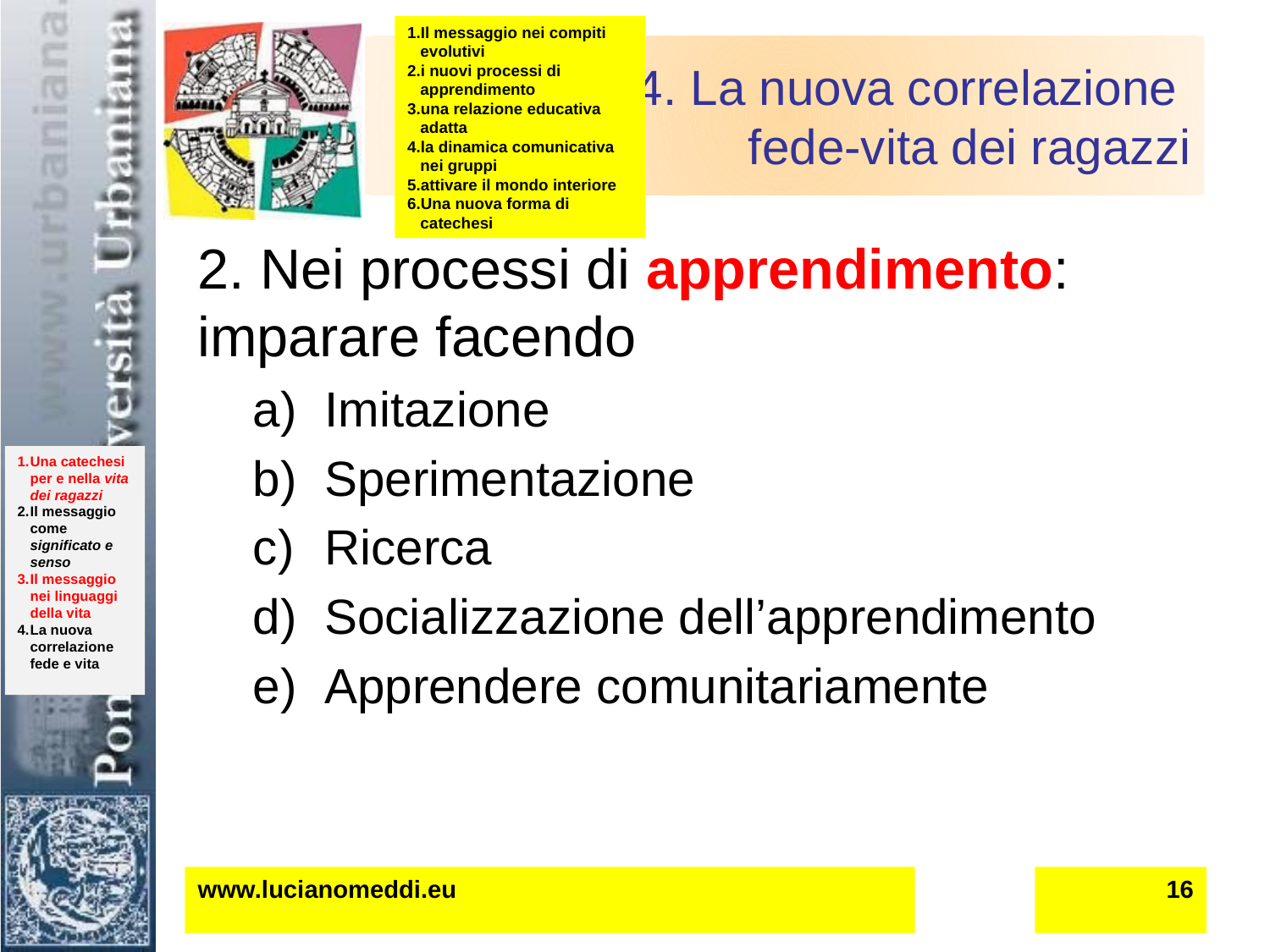

Il messaggio nei compiti evolutivi
i nuovi processi di apprendimento
una relazione educativa adatta
la dinamica comunicativa nei gruppi
attivare il mondo interiore
Una nuova forma di catechesi
# 4. La nuova correlazione fede-vita dei ragazzi
2. Nei processi di apprendimento: imparare facendo
Imitazione
Sperimentazione
Ricerca
Socializzazione dell’apprendimento
Apprendere comunitariamente
www.lucianomeddi.eu
16